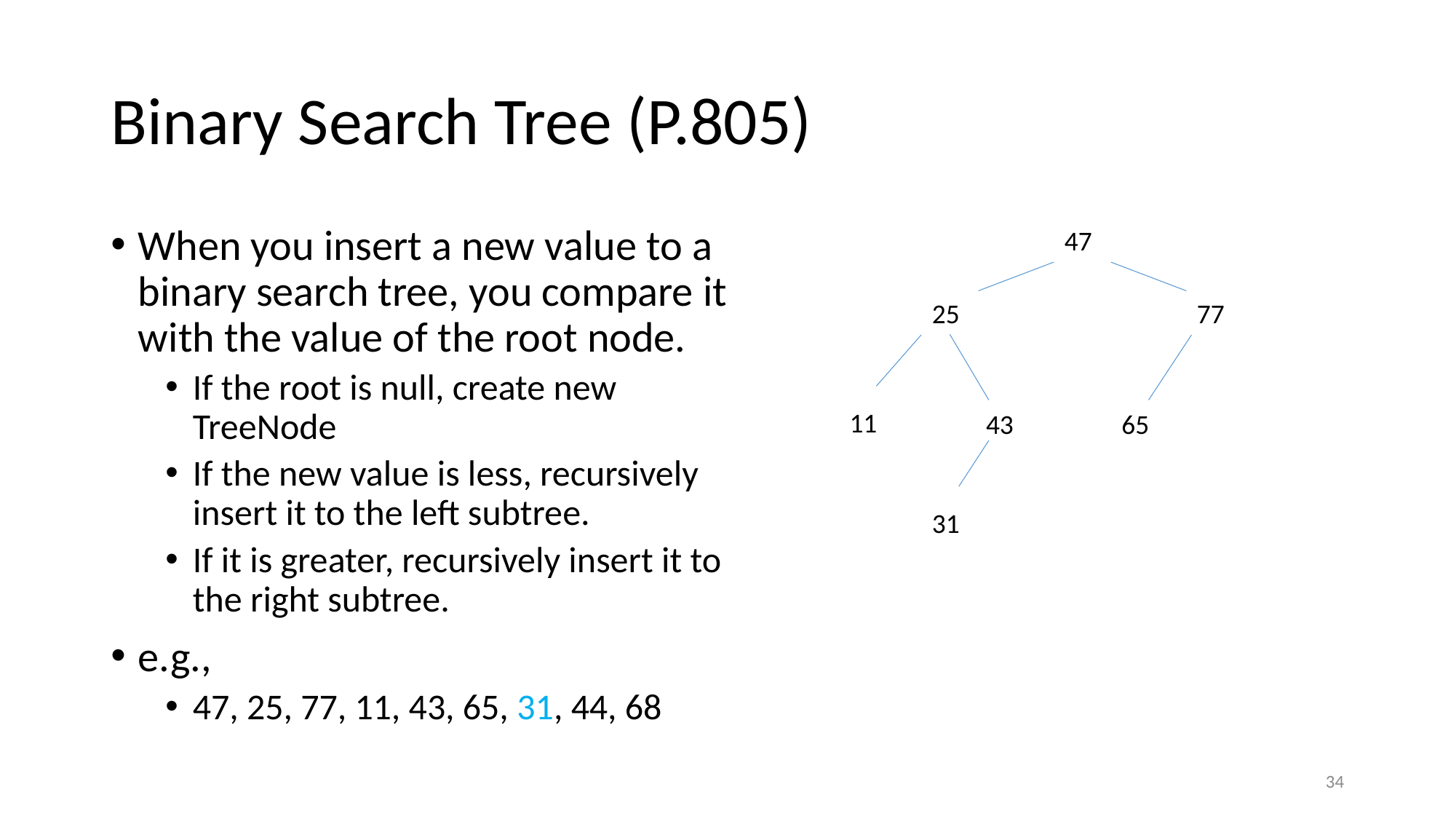

# Binary Search Tree (P.805)
When you insert a new value to a binary search tree, you compare it with the value of the root node.
If the root is null, create new TreeNode
If the new value is less, recursively insert it to the left subtree.
If it is greater, recursively insert it to the right subtree.
e.g.,
47, 25, 77, 11, 43, 65, 31, 44, 68
47
25
77
11
43
65
31
34